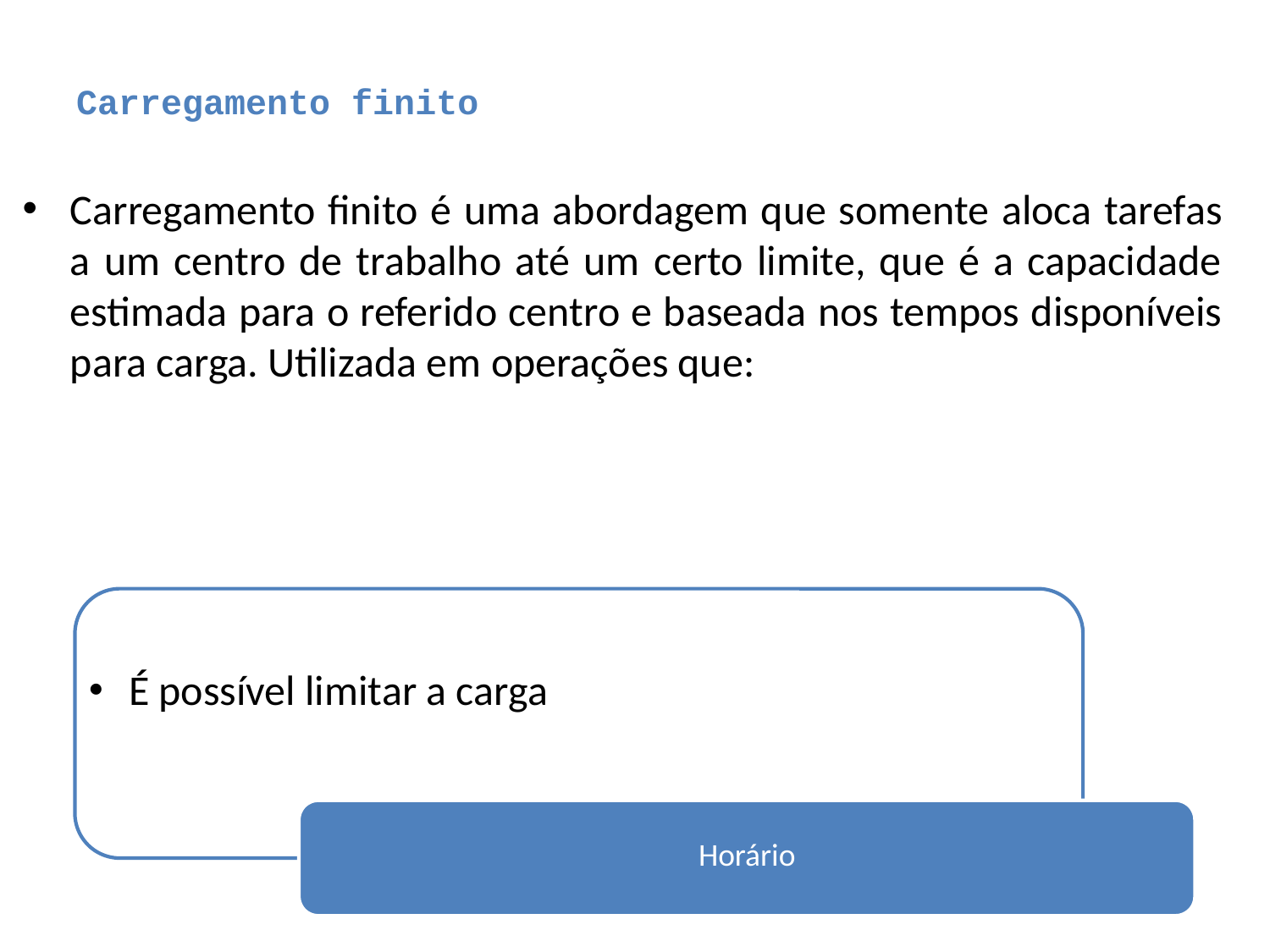

# Carregamento finito
Carregamento finito é uma abordagem que somente aloca tarefas a um centro de trabalho até um certo limite, que é a capacidade estimada para o referido centro e baseada nos tempos disponíveis para carga. Utilizada em operações que:
Horário
É possível limitar a carga